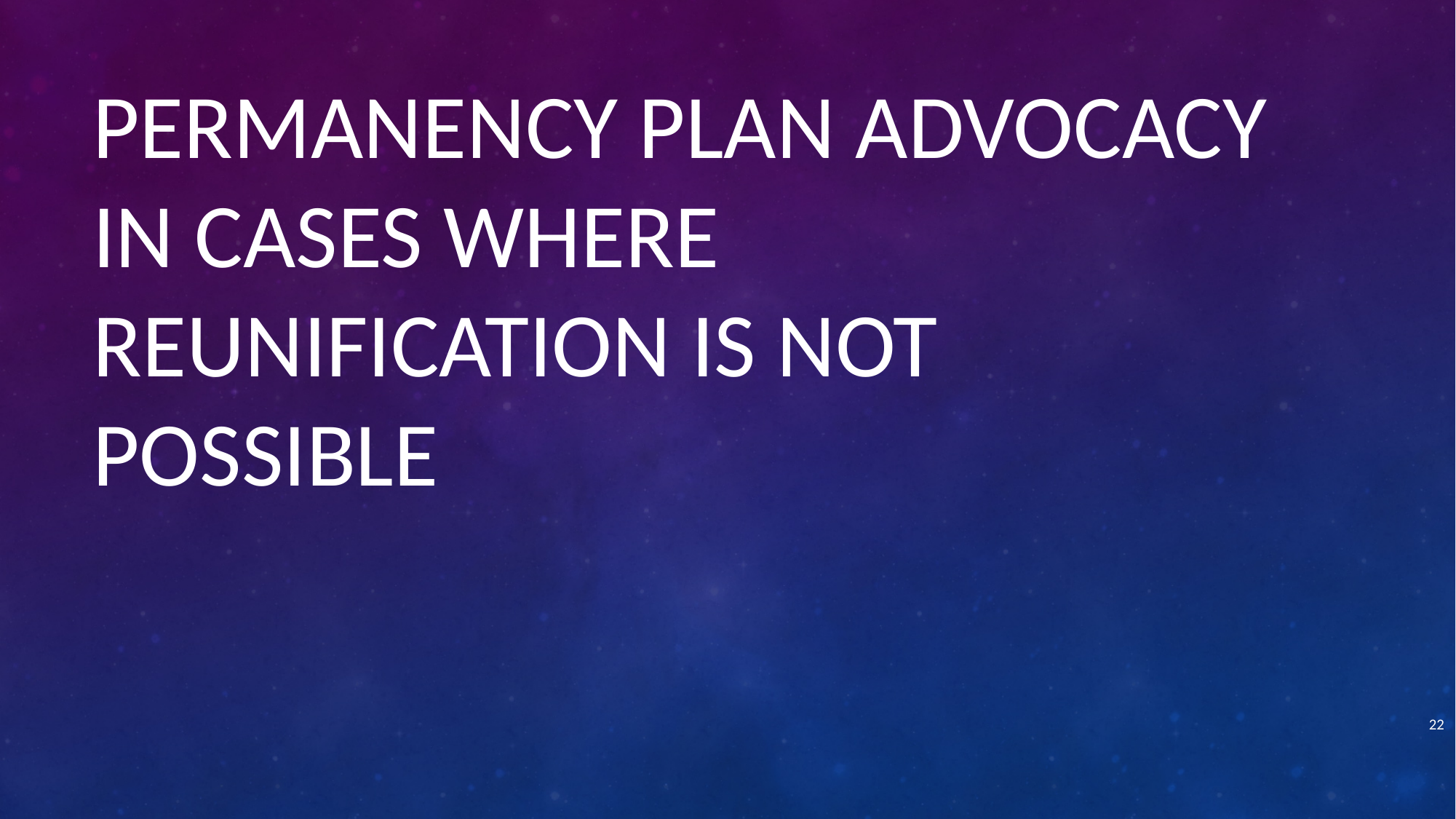

# PERMANENCY PLAN ADVOCACY IN CASES WHERE REUNIFICATION IS NOT POSSIBLE
22